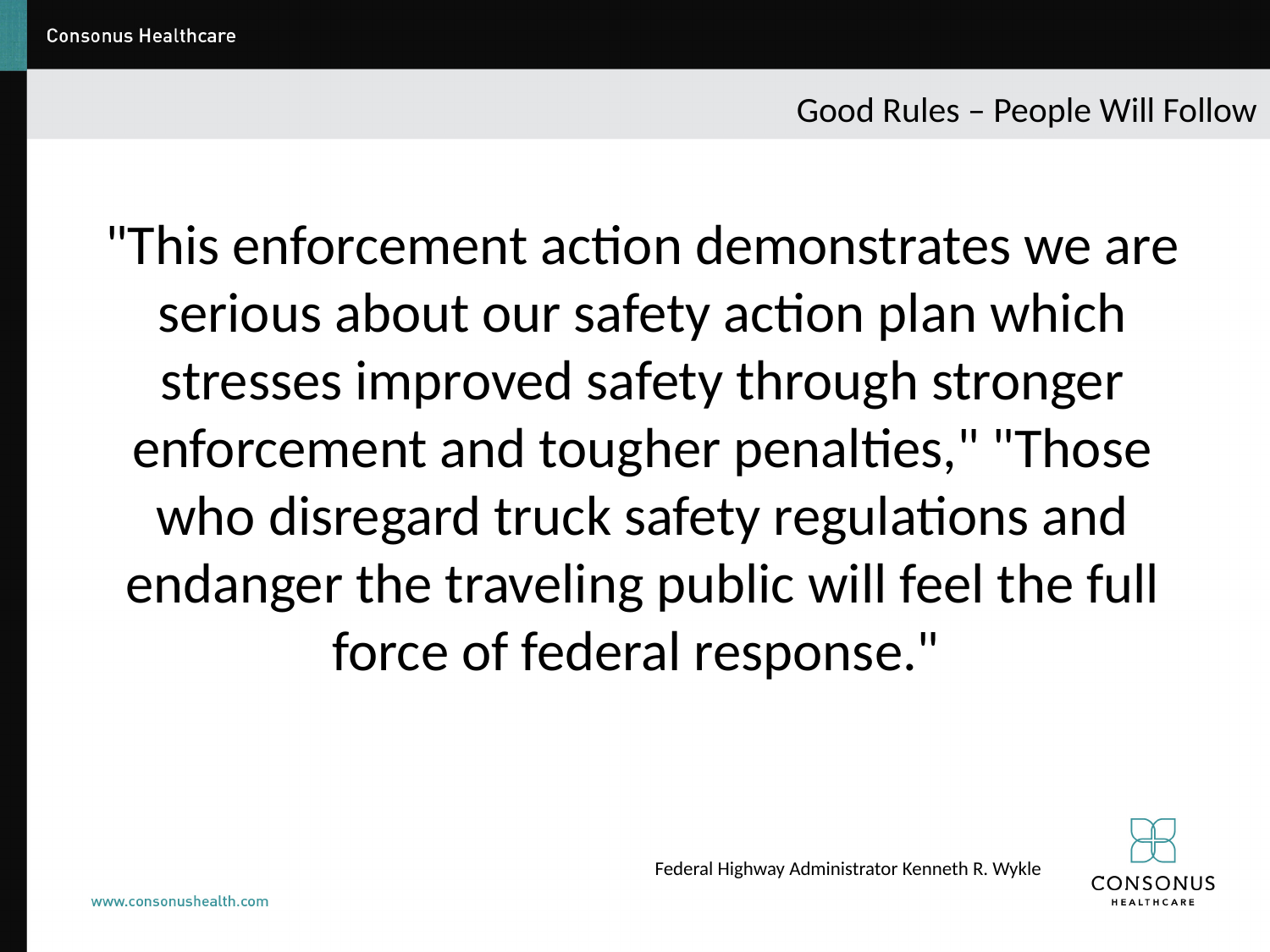

# Good Rules – People Will Follow
"This enforcement action demonstrates we are serious about our safety action plan which stresses improved safety through stronger enforcement and tougher penalties," "Those who disregard truck safety regulations and endanger the traveling public will feel the full force of federal response."
Federal Highway Administrator Kenneth R. Wykle